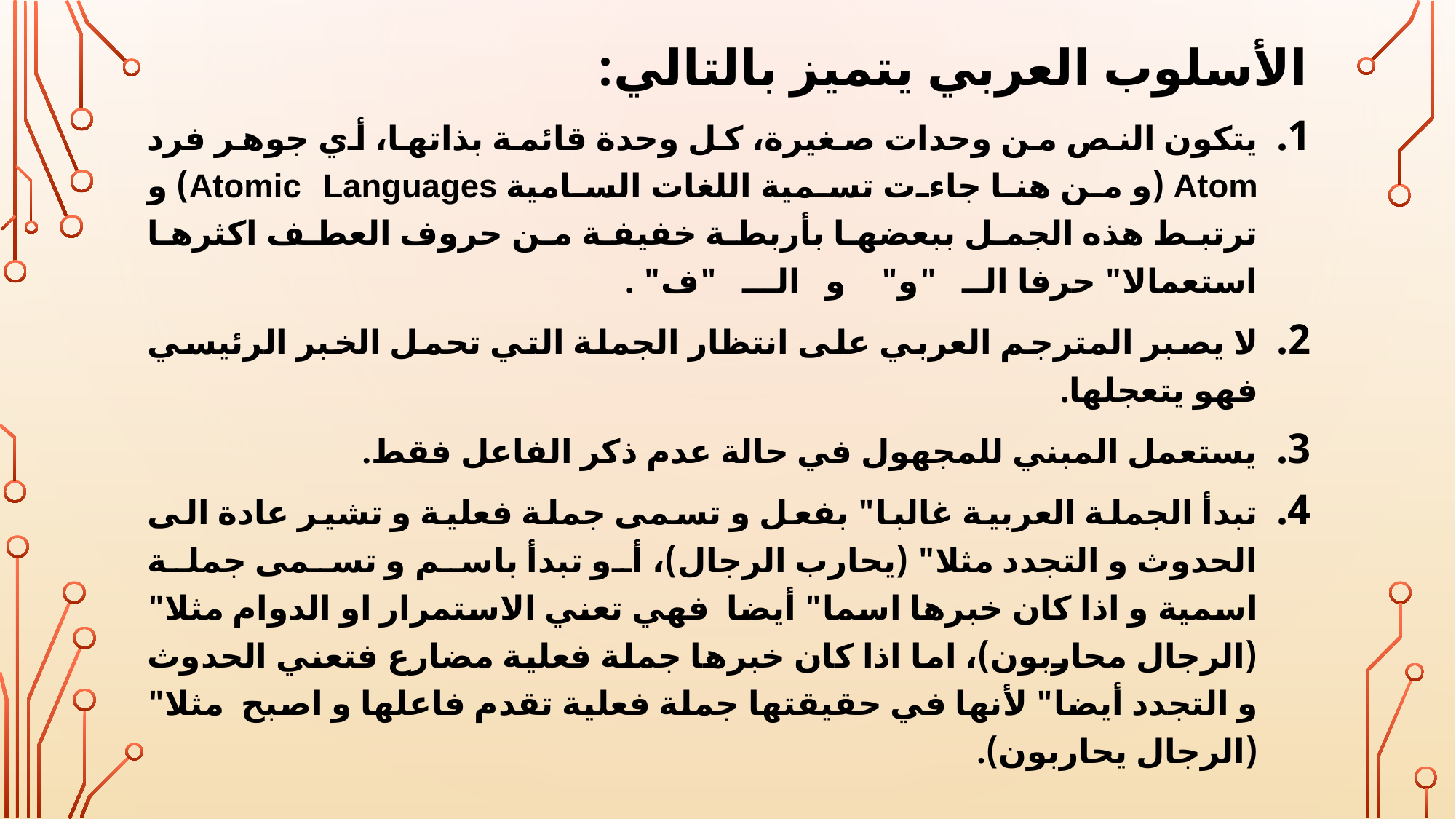

الأسلوب العربي يتميز بالتالي:
يتكون النص من وحدات صغيرة، كل وحدة قائمة بذاتها، أي جوهر فرد Atom (و من هنا جاءت تسمية اللغات السامية Atomic Languages) و ترتبط هذه الجمل ببعضها بأربطة خفيفة من حروف العطف اكثرها استعمالا" حرفا الــ   "و"    و   الـــ   "ف" .
لا يصبر المترجم العربي على انتظار الجملة التي تحمل الخبر الرئيسي فهو يتعجلها.
يستعمل المبني للمجهول في حالة عدم ذكر الفاعل فقط.
تبدأ الجملة العربية غالبا" بفعل و تسمى جملة فعلية و تشير عادة الى الحدوث و التجدد مثلا" (يحارب الرجال)، أو تبدأ باسم و تسمى جملة اسمية و اذا كان خبرها اسما" أيضا  فهي تعني الاستمرار او الدوام مثلا" (الرجال محاربون)، اما اذا كان خبرها جملة فعلية مضارع فتعني الحدوث و التجدد أيضا" لأنها في حقيقتها جملة فعلية تقدم فاعلها و اصبح  مثلا" (الرجال يحاربون).